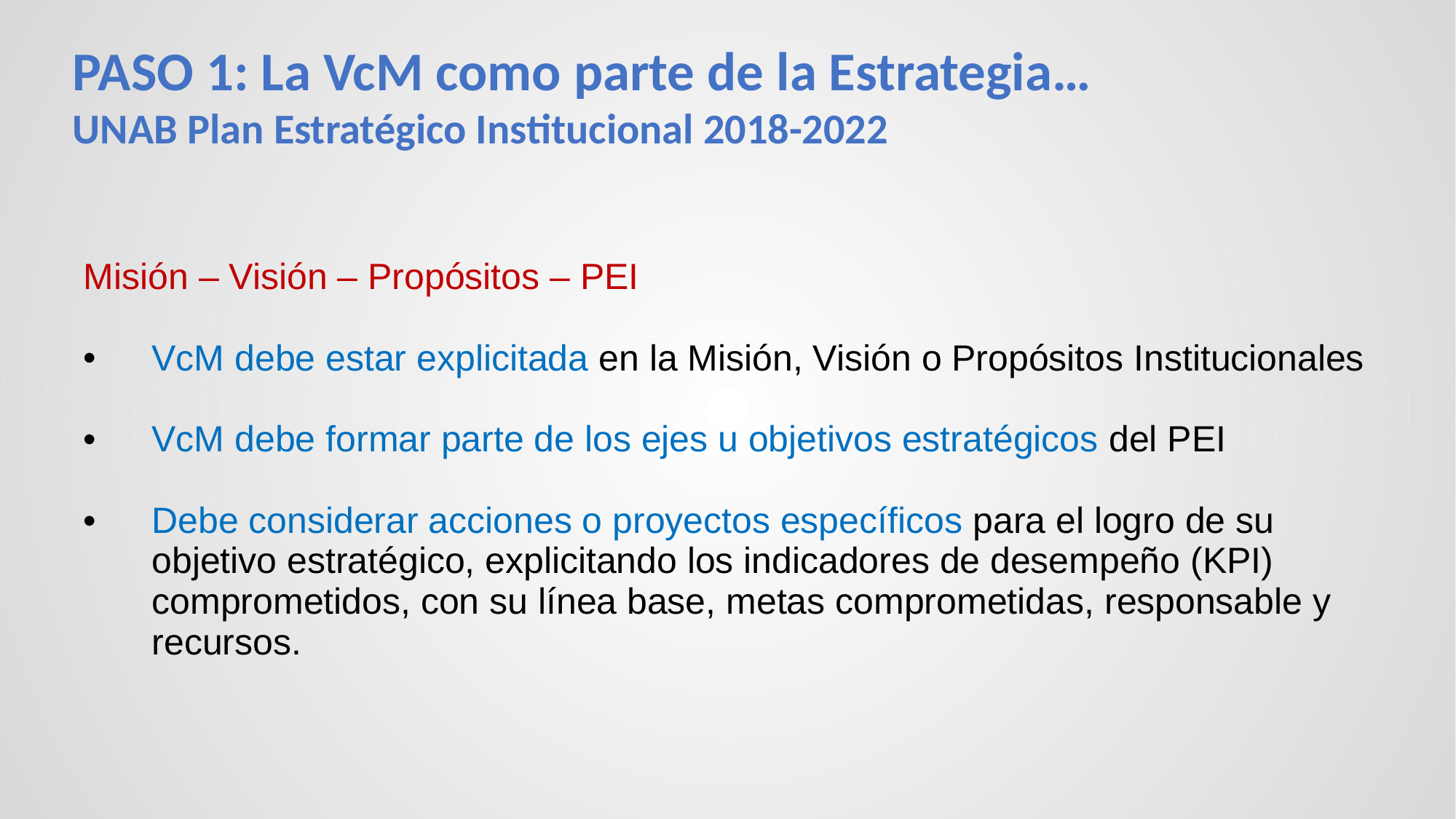

PASO 1: La VcM como parte de la Estrategia…
UNAB Plan Estratégico Institucional 2018-2022
Misión – Visión – Propósitos – PEI

VcM debe estar explicitada en la Misión, Visión o Propósitos Institucionales

VcM debe formar parte de los ejes u objetivos estratégicos del PEI

Debe considerar acciones o proyectos específicos para el logro de su objetivo estratégico, explicitando los indicadores de desempeño (KPI) comprometidos, con su línea base, metas comprometidas, responsable y recursos.